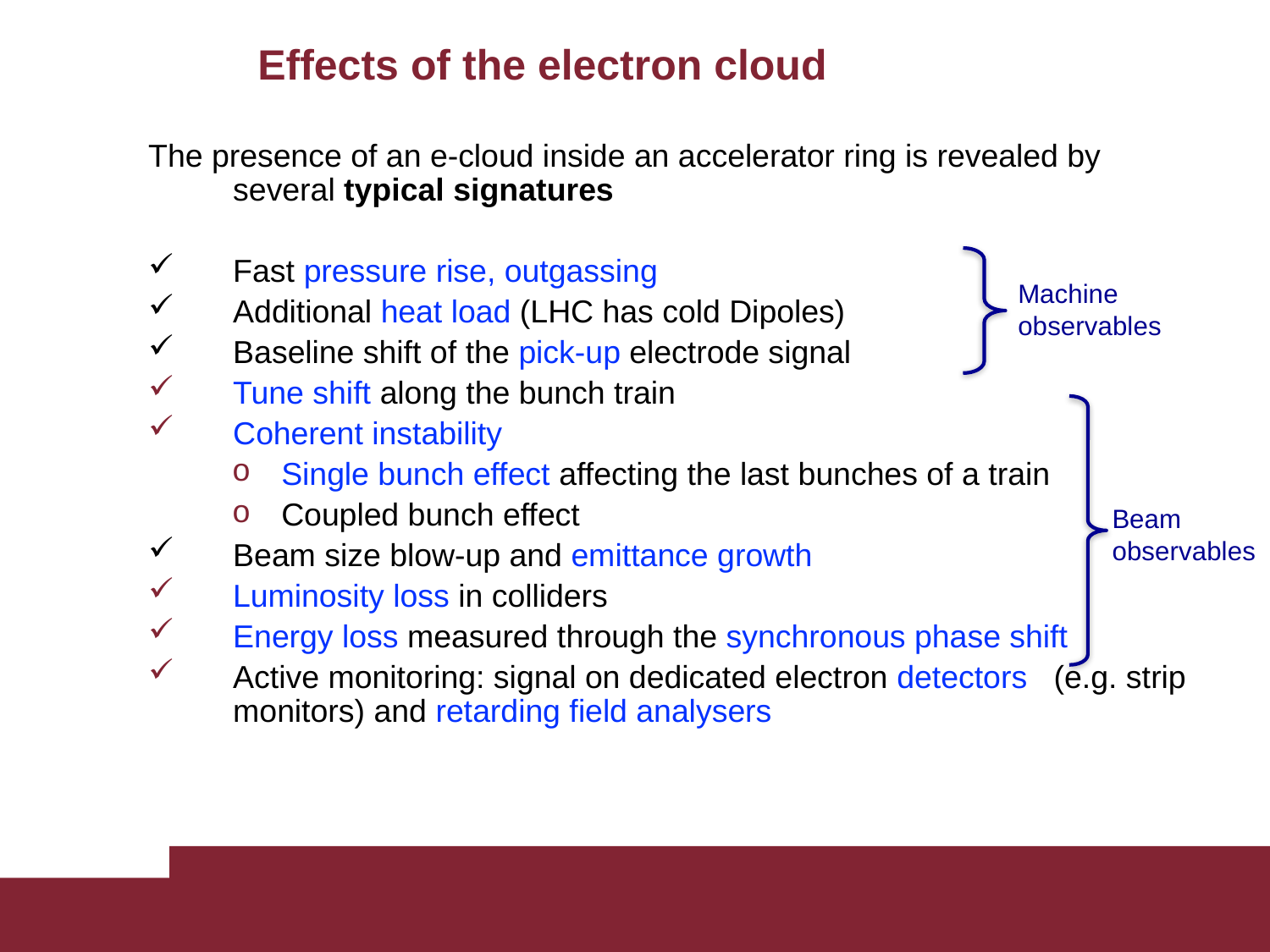

# Effects of the electron cloud
The presence of an e-cloud inside an accelerator ring is revealed by several typical signatures

Fast pressure rise, outgassing
Additional heat load (LHC has cold Dipoles)
Baseline shift of the pick-up electrode signal
Tune shift along the bunch train
Coherent instability
Single bunch effect affecting the last bunches of a train
Coupled bunch effect
Beam size blow-up and emittance growth
Luminosity loss in colliders
Energy loss measured through the synchronous phase shift
Active monitoring: signal on dedicated electron detectors   (e.g. strip monitors) and retarding field analysers

Machine observables

Beam observables